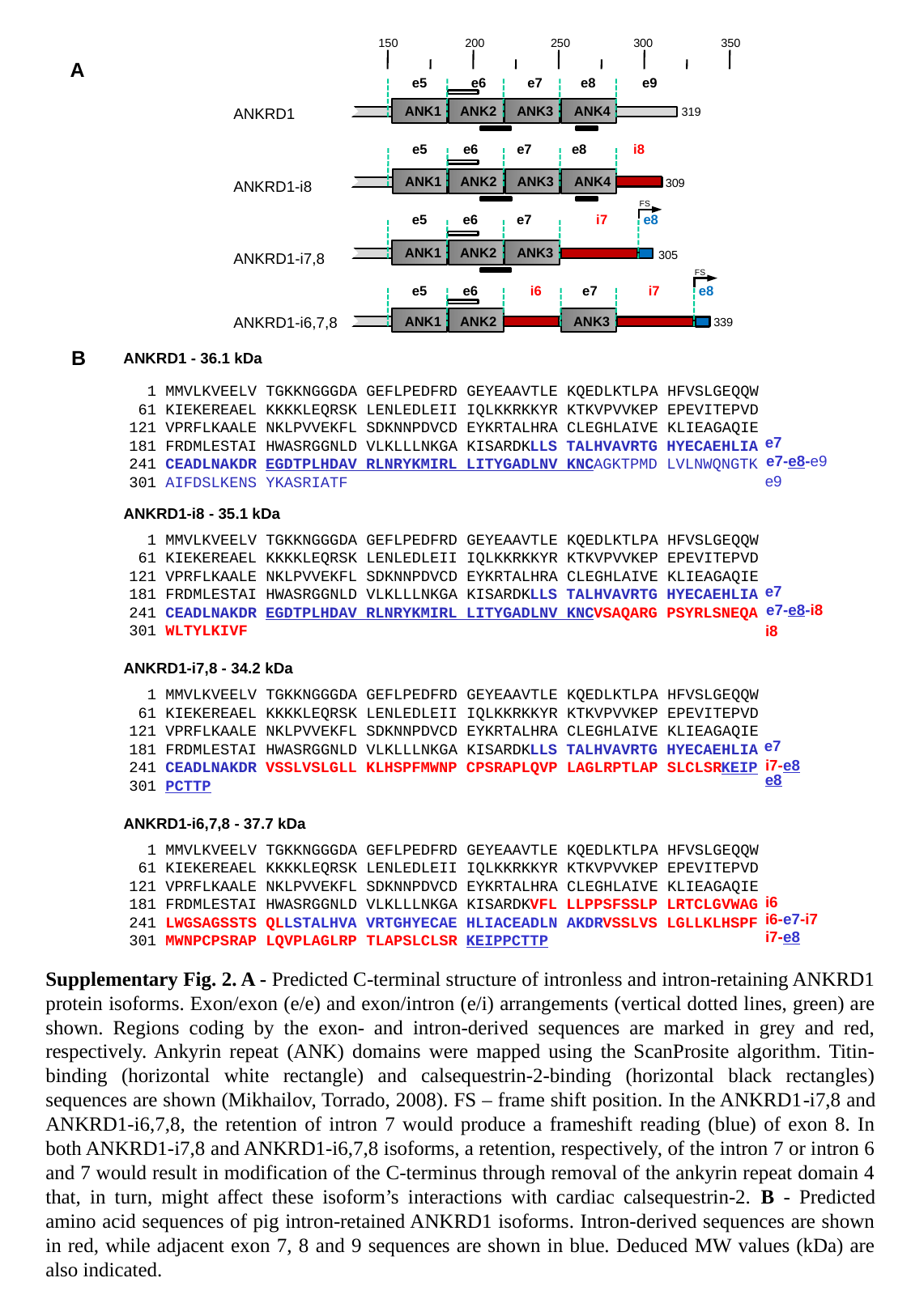

150
200
250
300
350
e5
e6
e7
e8
e9

ANK1
ANK2
ANK3
ANK4
ANKRD1
319

e5
e6
e7
e8
i8

ANK1
ANK2
ANK3
ANK4

309
ANKRD1-i8

FS

e5
e6
e7
i7
e8

ANK1
ANK2
ANK3

305
ANKRD1-i7,8

FS

e5
e6
i6
e7
i7
e8

ANKRD1-i6,7,8
ANK1
ANK2
ANK3

339

A
ANKRD1 - 36.1 kDa
B
        1 MMVLKVEELV TGKKNGGGDA GEFLPEDFRD GEYEAAVTLE KQEDLKTLPA HFVSLGEQQW
       61 KIEKEREAEL KKKKLEQRSK LENLEDLEII IQLKKRKKYR KTKVPVVKEP EPEVITEPVD
      121 VPRFLKAALE NKLPVVEKFL SDKNNPDVCD EYKRTALHRA CLEGHLAIVE KLIEAGAQIE
      181 FRDMLESTAI HWASRGGNLD VLKLLLNKGA KISARDKLLS TALHVAVRTG HYECAEHLIA
      241 CEADLNAKDR EGDTPLHDAV RLNRYKMIRL LITYGADLNV KNCAGKTPMD LVLNWQNGTK
      301 AIFDSLKENS YKASRIATF

e7
e7-e8-e9
e9
ANKRD1-i8 - 35.1 kDa
        1 MMVLKVEELV TGKKNGGGDA GEFLPEDFRD GEYEAAVTLE KQEDLKTLPA HFVSLGEQQW
       61 KIEKEREAEL KKKKLEQRSK LENLEDLEII IQLKKRKKYR KTKVPVVKEP EPEVITEPVD
      121 VPRFLKAALE NKLPVVEKFL SDKNNPDVCD EYKRTALHRA CLEGHLAIVE KLIEAGAQIE
      181 FRDMLESTAI HWASRGGNLD VLKLLLNKGA KISARDKLLS TALHVAVRTG HYECAEHLIA
      241 CEADLNAKDR EGDTPLHDAV RLNRYKMIRL LITYGADLNV KNCVSAQARG PSYRLSNEQA
      301 WLTYLKIVF

e7
e7-e8-i8
i8
ANKRD1-i7,8 - 34.2 kDa
        1 MMVLKVEELV TGKKNGGGDA GEFLPEDFRD GEYEAAVTLE KQEDLKTLPA HFVSLGEQQW
       61 KIEKEREAEL KKKKLEQRSK LENLEDLEII IQLKKRKKYR KTKVPVVKEP EPEVITEPVD
      121 VPRFLKAALE NKLPVVEKFL SDKNNPDVCD EYKRTALHRA CLEGHLAIVE KLIEAGAQIE
      181 FRDMLESTAI HWASRGGNLD VLKLLLNKGA KISARDKLLS TALHVAVRTG HYECAEHLIA
      241 CEADLNAKDR VSSLVSLGLL KLHSPFMWNP CPSRAPLQVP LAGLRPTLAP SLCLSRKEIP
      301 PCTTP

e7
i7-e8
e8
ANKRD1-i6,7,8 - 37.7 kDa
        1 MMVLKVEELV TGKKNGGGDA GEFLPEDFRD GEYEAAVTLE KQEDLKTLPA HFVSLGEQQW
       61 KIEKEREAEL KKKKLEQRSK LENLEDLEII IQLKKRKKYR KTKVPVVKEP EPEVITEPVD
      121 VPRFLKAALE NKLPVVEKFL SDKNNPDVCD EYKRTALHRA CLEGHLAIVE KLIEAGAQIE
      181 FRDMLESTAI HWASRGGNLD VLKLLLNKGA KISARDKVFL LLPPSFSSLP LRTCLGVWAG
      241 LWGSAGSSTS QLLSTALHVA VRTGHYECAE HLIACEADLN AKDRVSSLVS LGLLKLHSPF
      301 MWNPCPSRAP LQVPLAGLRP TLAPSLCLSR KEIPPCTTP

i6
i6-e7-i7
i7-e8
Supplementary Fig. 2. A - Predicted C-terminal structure of intronless and intron-retaining ANKRD1 protein isoforms. Exon/exon (e/e) and exon/intron (e/i) arrangements (vertical dotted lines, green) are shown. Regions coding by the exon- and intron-derived sequences are marked in grey and red, respectively. Ankyrin repeat (ANK) domains were mapped using the ScanProsite algorithm. Titin-binding (horizontal white rectangle) and calsequestrin-2-binding (horizontal black rectangles) sequences are shown (Mikhailov, Torrado, 2008). FS – frame shift position. In the ANKRD1-i7,8 and ANKRD1-i6,7,8, the retention of intron 7 would produce a frameshift reading (blue) of exon 8. In both ANKRD1-i7,8 and ANKRD1-i6,7,8 isoforms, a retention, respectively, of the intron 7 or intron 6 and 7 would result in modification of the C-terminus through removal of the ankyrin repeat domain 4 that, in turn, might affect these isoform’s interactions with cardiac calsequestrin-2. B - Predicted amino acid sequences of pig intron-retained ANKRD1 isoforms. Intron-derived sequences are shown in red, while adjacent exon 7, 8 and 9 sequences are shown in blue. Deduced MW values (kDa) are also indicated.